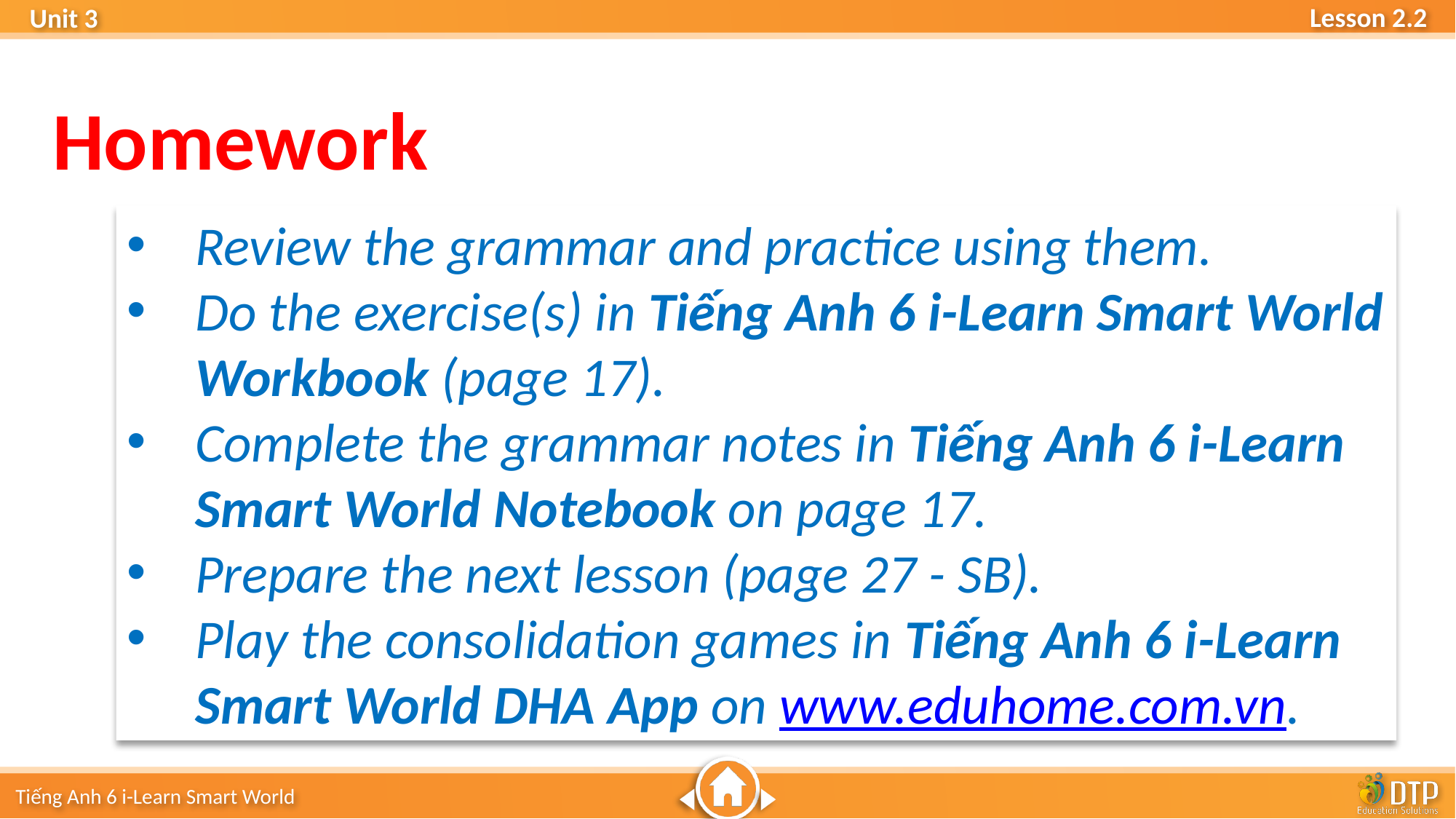

Homework
Review the grammar and practice using them.
Do the exercise(s) in Tiếng Anh 6 i-Learn Smart World Workbook (page 17).
Complete the grammar notes in Tiếng Anh 6 i-Learn Smart World Notebook on page 17.
Prepare the next lesson (page 27 - SB).
Play the consolidation games in Tiếng Anh 6 i-Learn Smart World DHA App on www.eduhome.com.vn.